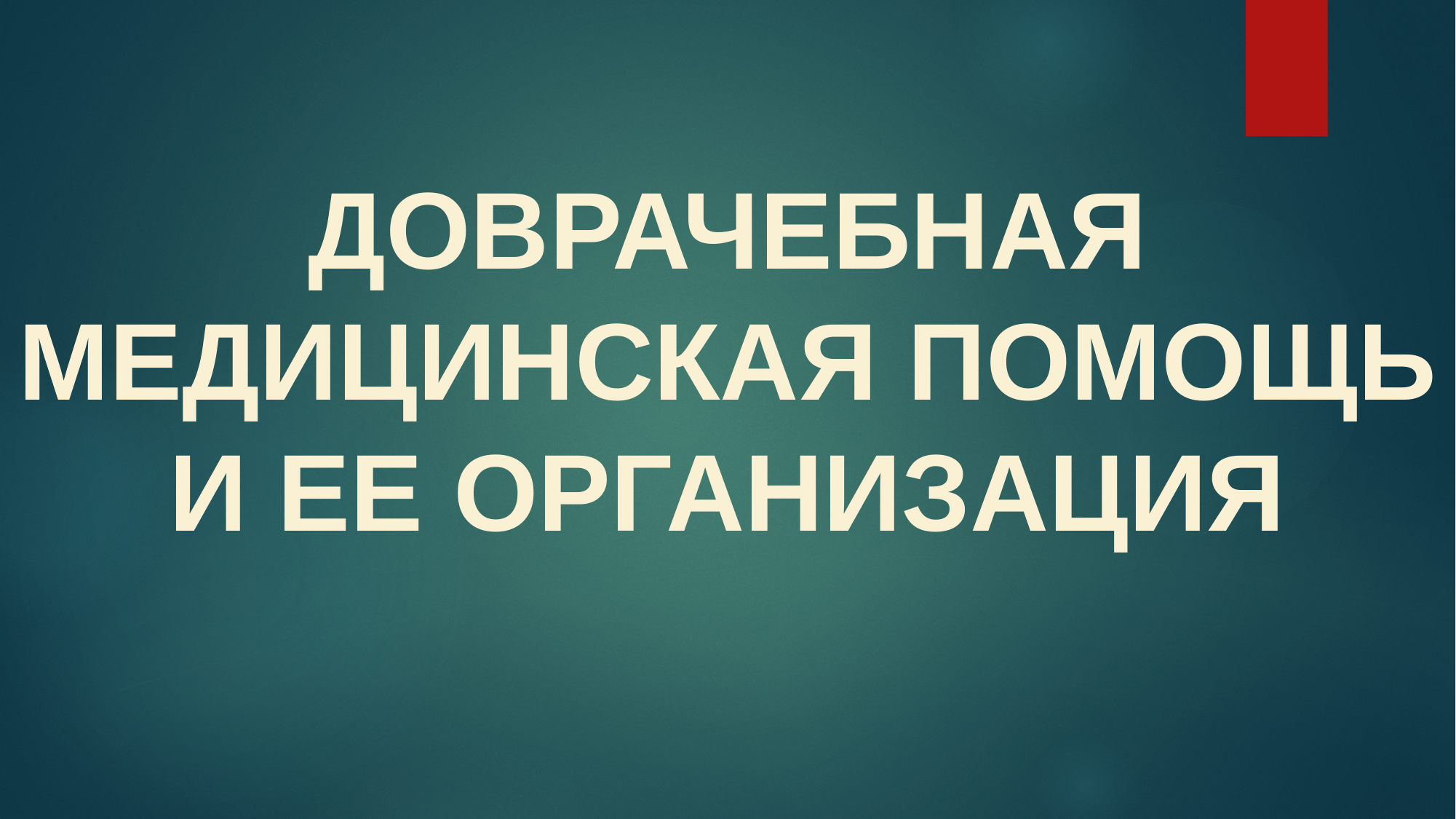

# ДОВРАЧЕБНАЯ МЕДИЦИНСКАЯ ПОМОЩЬ И ЕЕ ОРГАНИЗАЦИЯ